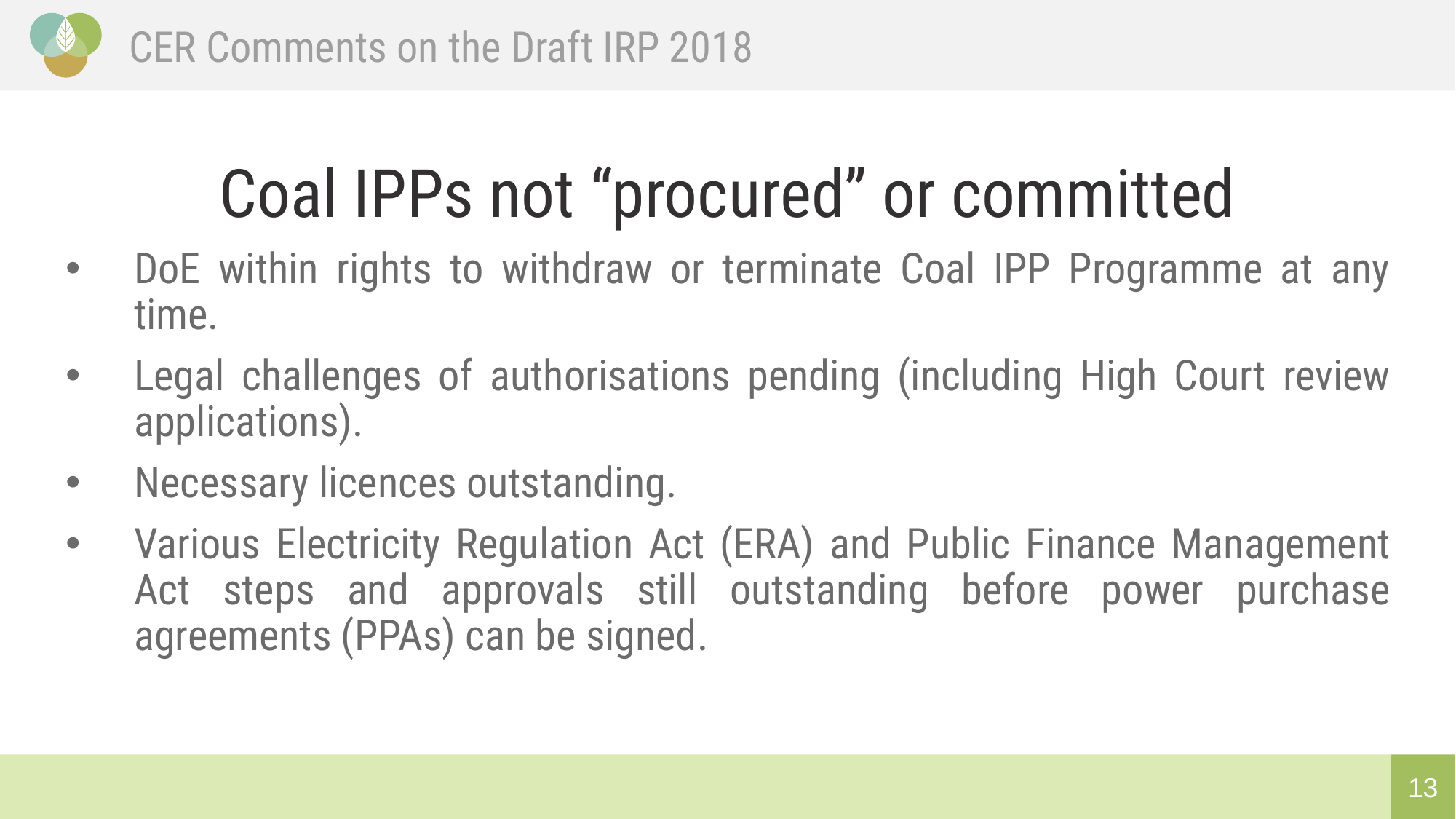

Coal IPPs not “procured” or committed
DoE within rights to withdraw or terminate Coal IPP Programme at any time.
Legal challenges of authorisations pending (including High Court review applications).
Necessary licences outstanding.
Various Electricity Regulation Act (ERA) and Public Finance Management Act steps and approvals still outstanding before power purchase agreements (PPAs) can be signed.

13